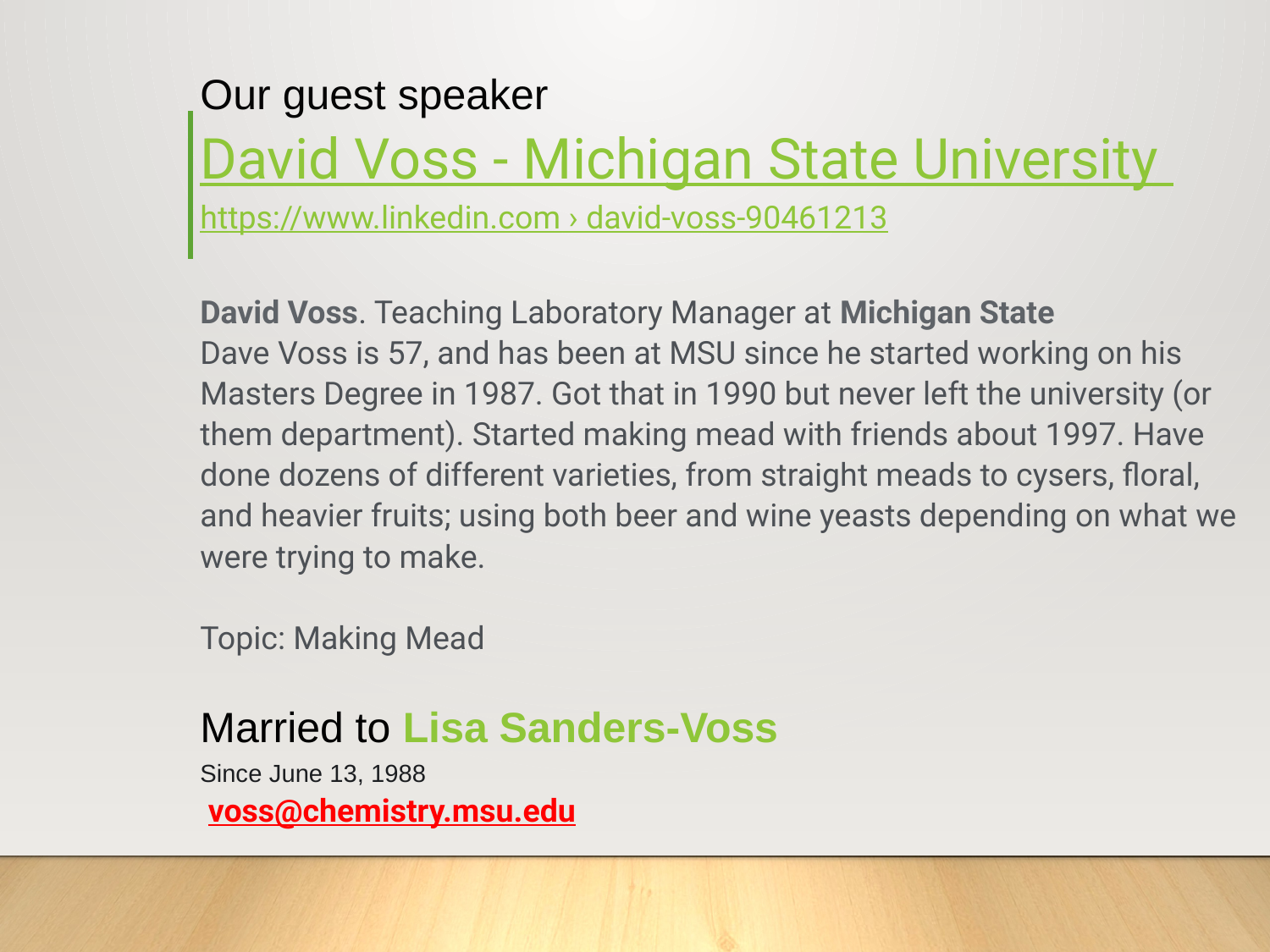

Our guest speaker
David Voss - Michigan State University
https://www.linkedin.com › david-voss-90461213

David Voss. Teaching Laboratory Manager at Michigan State
Dave Voss is 57, and has been at MSU since he started working on his Masters Degree in 1987. Got that in 1990 but never left the university (or them department). Started making mead with friends about 1997. Have done dozens of different varieties, from straight meads to cysers, floral, and heavier fruits; using both beer and wine yeasts depending on what we were trying to make.

Topic: Making Mead

Married to Lisa Sanders-Voss
Since June 13, 1988
 voss@chemistry.msu.edu